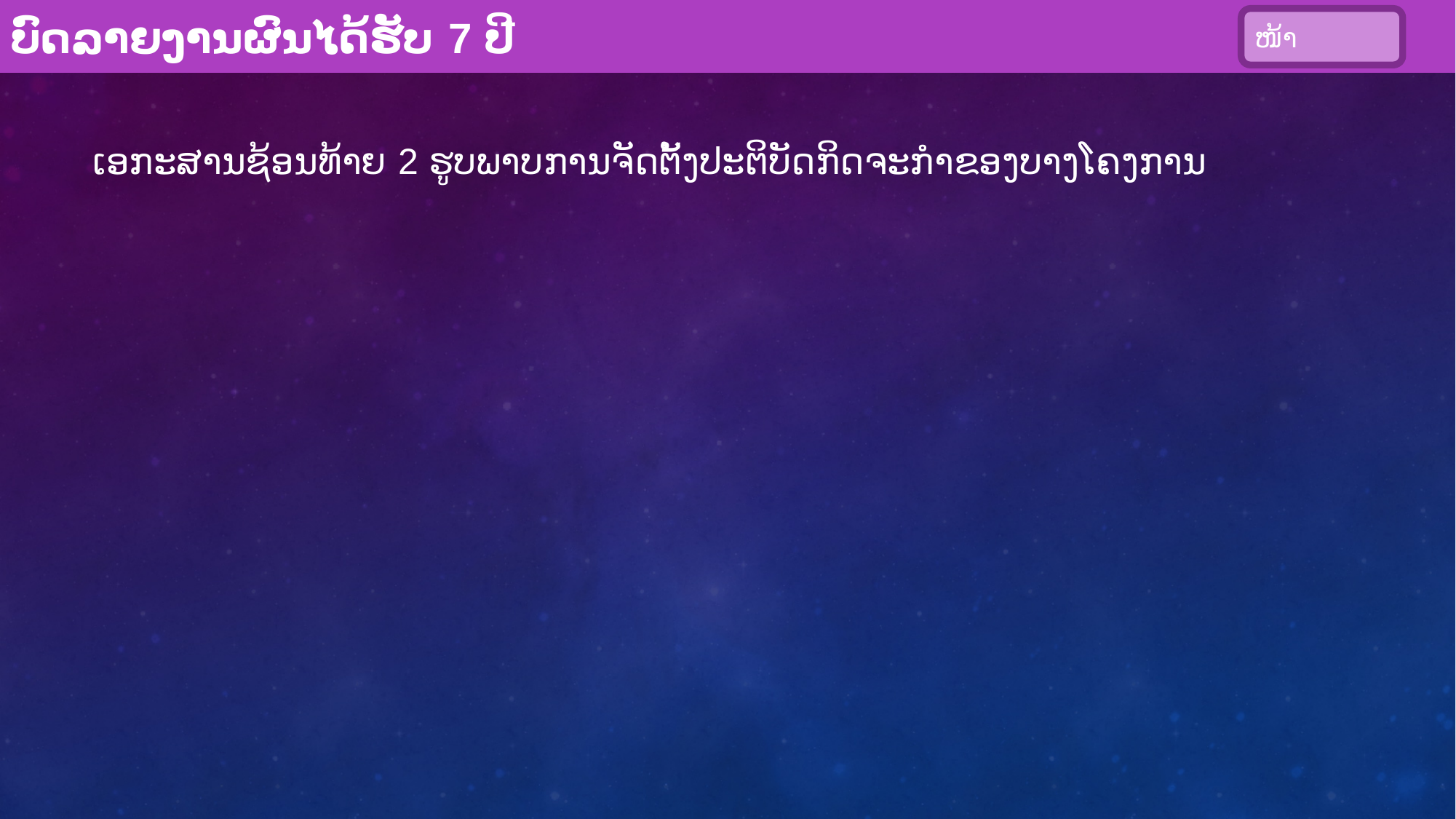

42
# ເອກະສານຊ້ອນທ້າຍ 2 ຮູບພາບການຈັດຕັ້ງປະຕິບັດກິດຈະກຳຂອງບາງໂຄງການ